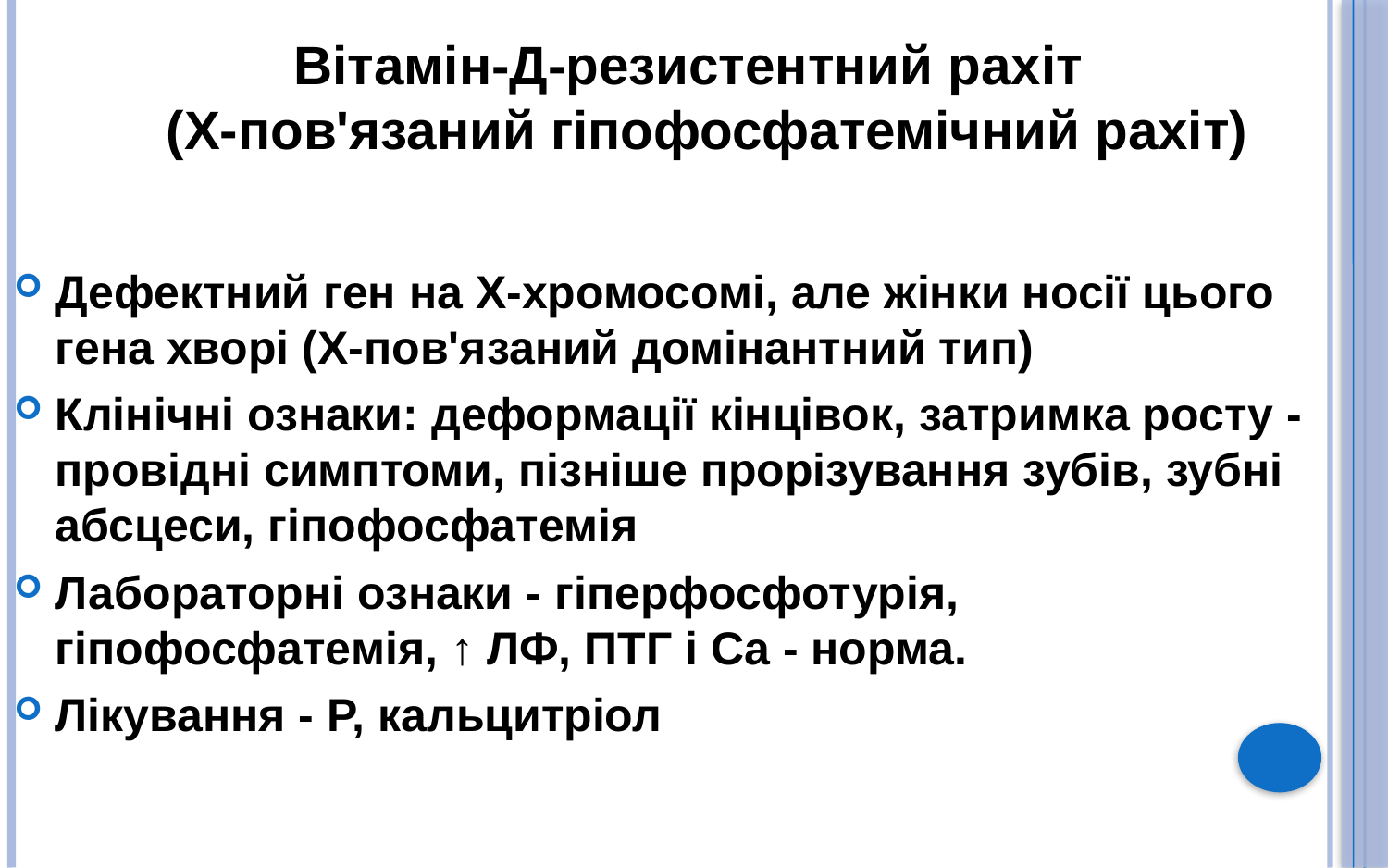

Вітамін-Д-резистентний рахіт
(X-пов'язаний гіпофосфатемічний рахіт)

Дефектний ген на X-хромосомі, але жінки носії цього гена хворі (X-пов'язаний домінантний тип)
Клінічні ознаки: деформації кінцівок, затримка росту - провідні симптоми, пізніше прорізування зубів, зубні абсцеси, гіпофосфатемія
Лабораторні ознаки - гіперфосфотурія, гіпофосфатемія, ↑ ЛФ, ПТГ і Ca - норма.
Лікування - P, кальцитріол